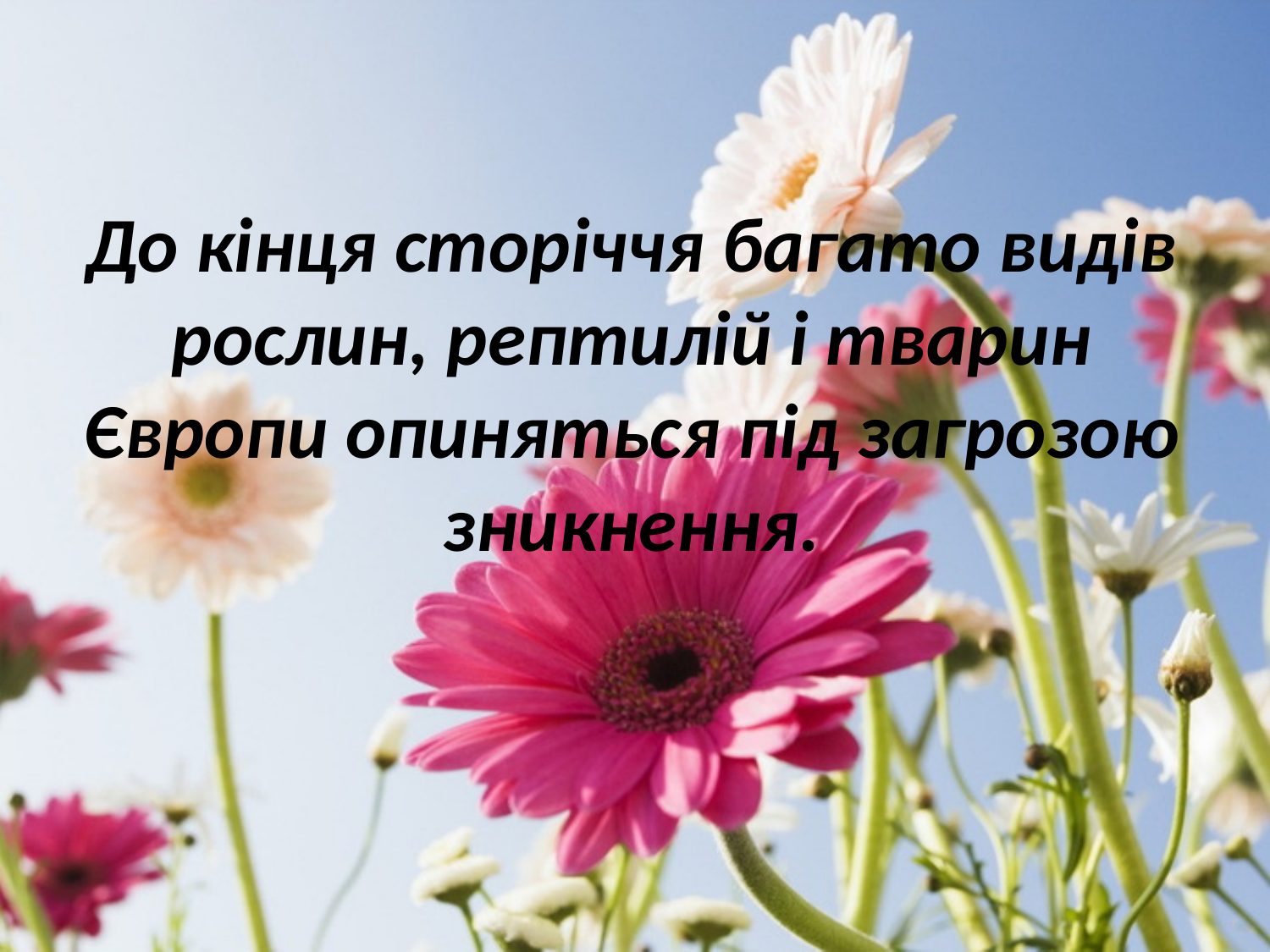

# До кінця сторіччя багато видів рослин, рептилій і тварин Європи опиняться під загрозою зникнення.